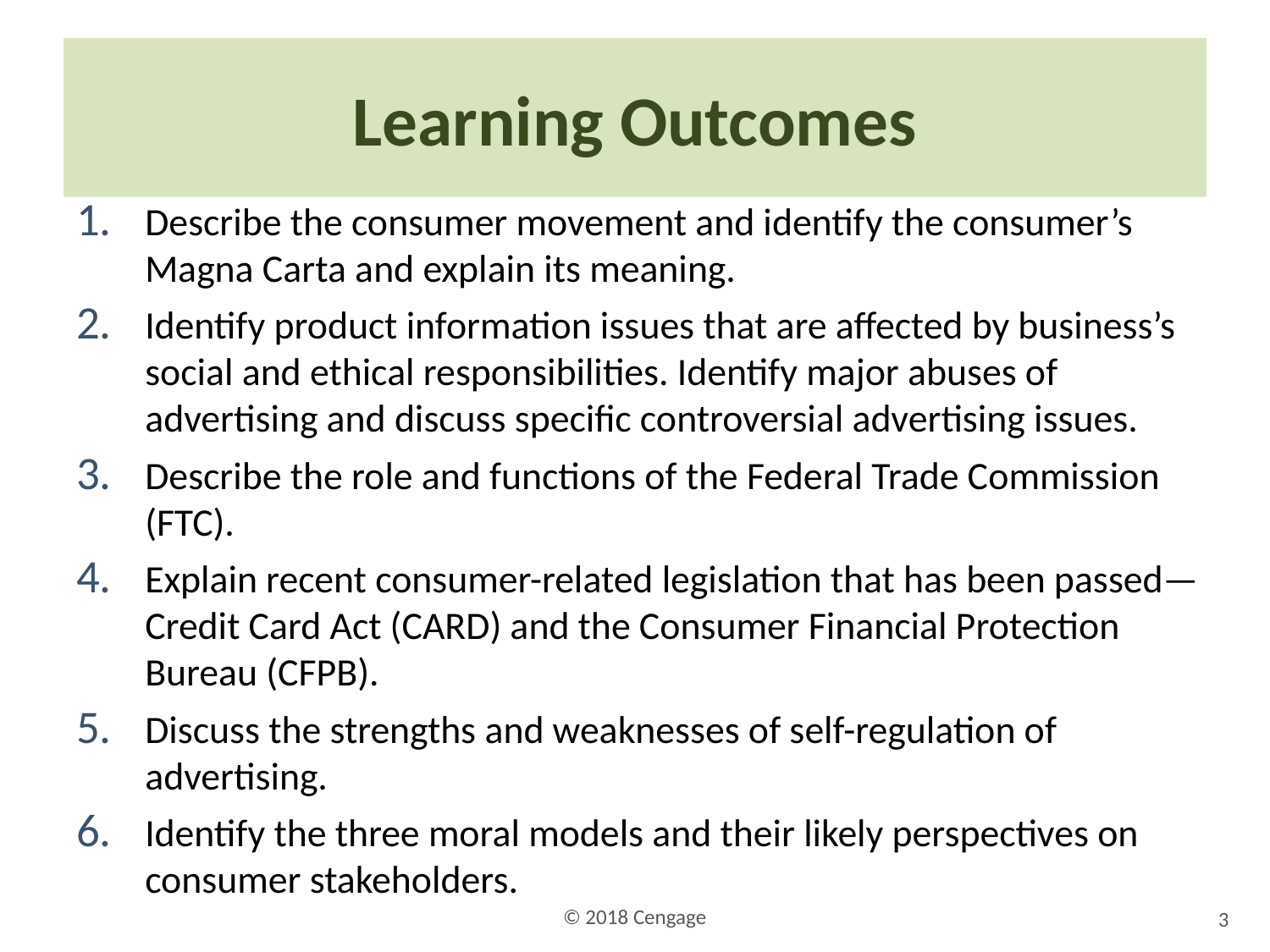

# Learning Outcomes
Describe the consumer movement and identify the consumer’s Magna Carta and explain its meaning.
Identify product information issues that are affected by business’s social and ethical responsibilities. Identify major abuses of advertising and discuss specific controversial advertising issues.
Describe the role and functions of the Federal Trade Commission (FTC).
Explain recent consumer-related legislation that has been passed—Credit Card Act (CARD) and the Consumer Financial Protection Bureau (CFPB).
Discuss the strengths and weaknesses of self-regulation of advertising.
Identify the three moral models and their likely perspectives on consumer stakeholders.